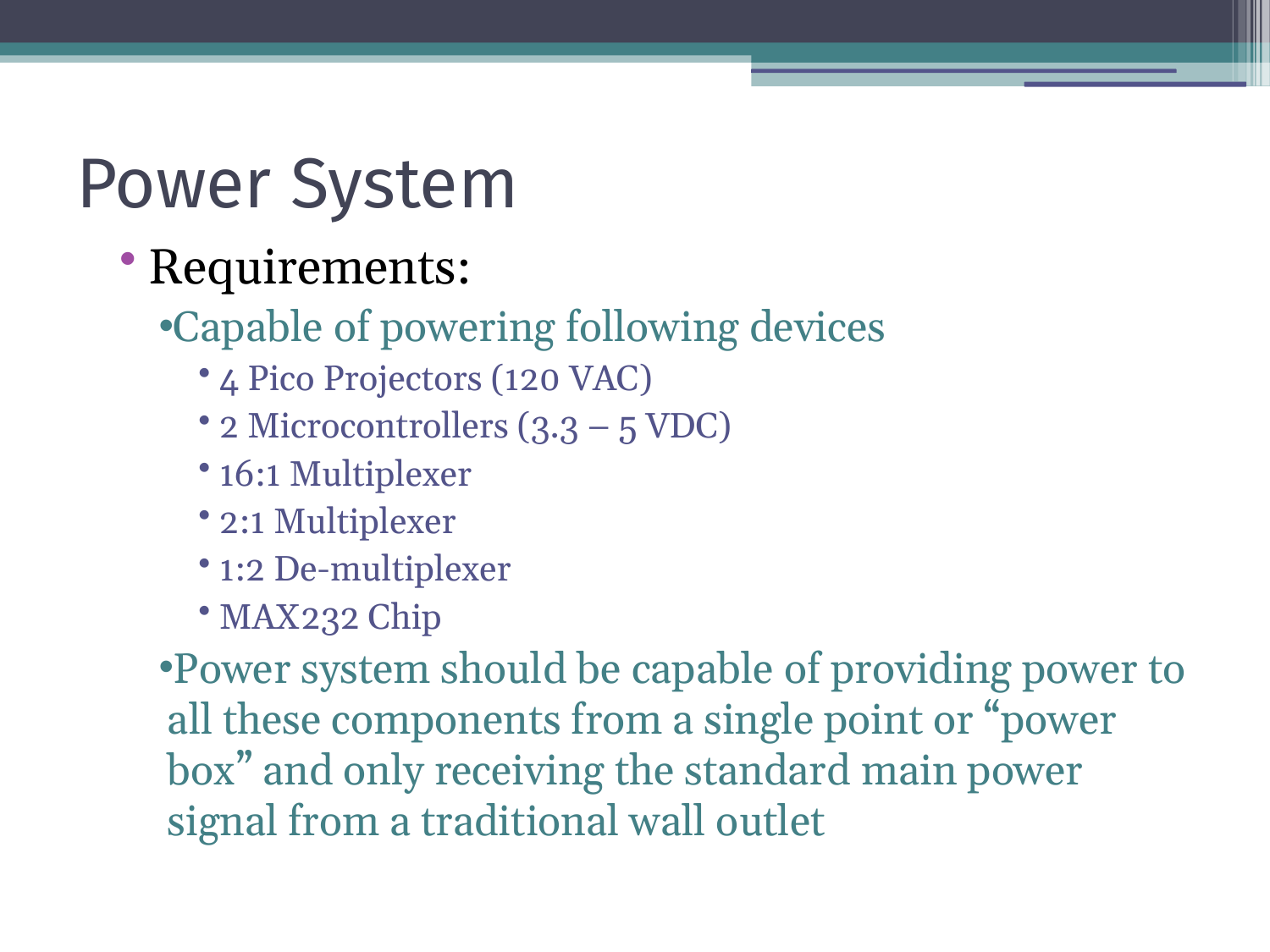

# Power System
 Requirements:
Capable of powering following devices
 4 Pico Projectors (120 VAC)
 2 Microcontrollers (3.3 – 5 VDC)
 16:1 Multiplexer
 2:1 Multiplexer
 1:2 De-multiplexer
 MAX232 Chip
Power system should be capable of providing power to all these components from a single point or “power box” and only receiving the standard main power signal from a traditional wall outlet